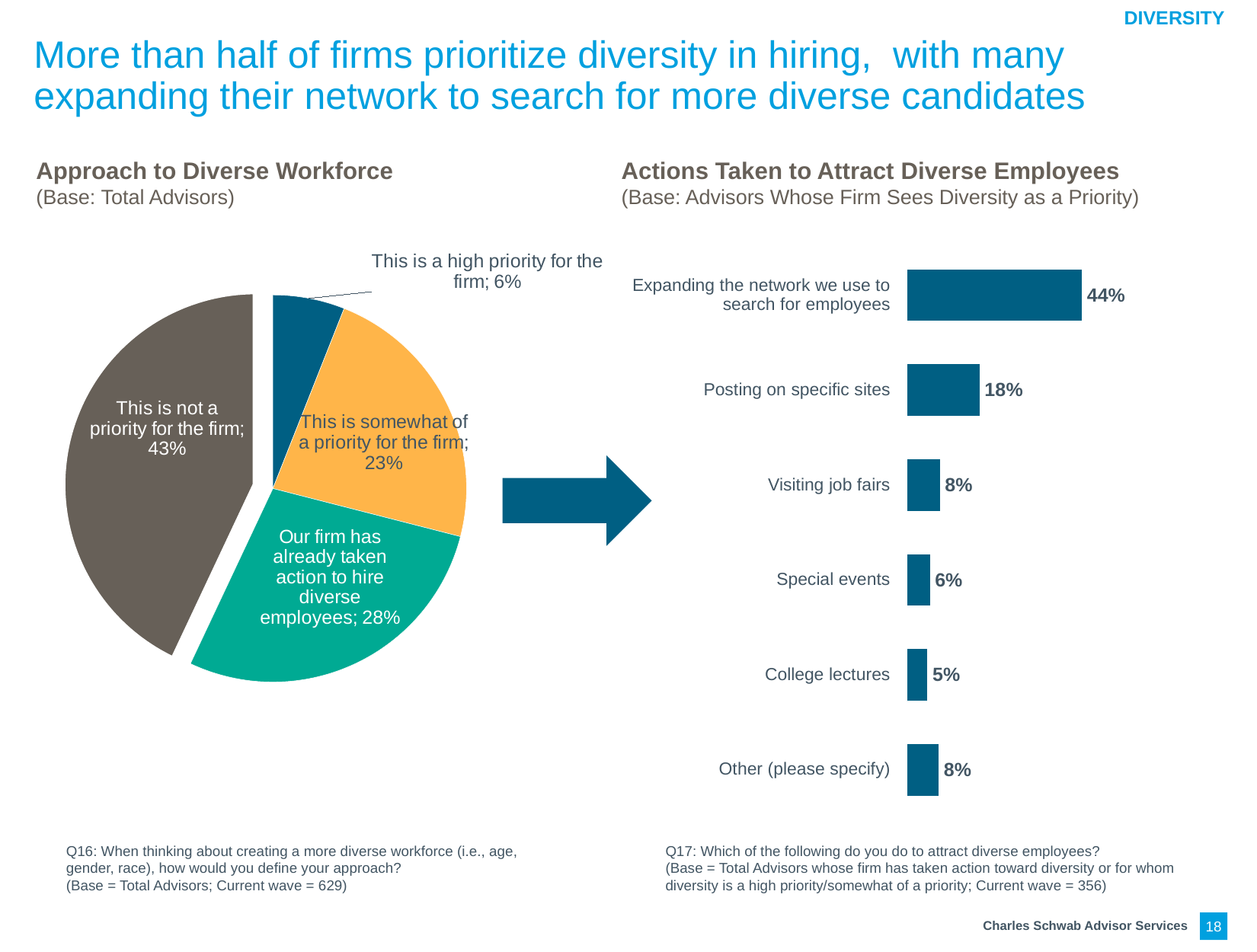

DIVERSITY
# More than half of firms prioritize diversity in hiring,  with many expanding their network to search for more diverse candidates
Approach to Diverse Workforce
(Base: Total Advisors)
Actions Taken to Attract Diverse Employees
(Base: Advisors Whose Firm Sees Diversity as a Priority)

### Chart

| Category | Current wave |
|---|---|
| Expanding the network we use to search for employees | 0.438 |
| Posting on specific sites | 0.183 |
| Visiting job fairs | 0.084 |
| Special events | 0.059 |
| College lectures | 0.053 |
| Other (please specify) | 0.081 |
| Expanding the network we use to search for employees |
| --- |
| Posting on specific sites |
| Visiting job fairs |
| Special events |
| College lectures |
| Other (please specify) |

### Chart

| Category | Total |
|---|---|
| This is a high priority for the firm | 0.06 |
| This is somewhat of a priority for the firm | 0.23 |
| Our firm has already taken action to hire diverse employees | 0.28 |
| This is not a priority for the firm | 0.43 |
Q16: When thinking about creating a more diverse workforce (i.e., age, gender, race), how would you define your approach?
(Base = Total Advisors; Current wave = 629)

Q17: Which of the following do you do to attract diverse employees?
(Base = Total Advisors whose firm has taken action toward diversity or for whom diversity is a high priority/somewhat of a priority; Current wave = 356)
18